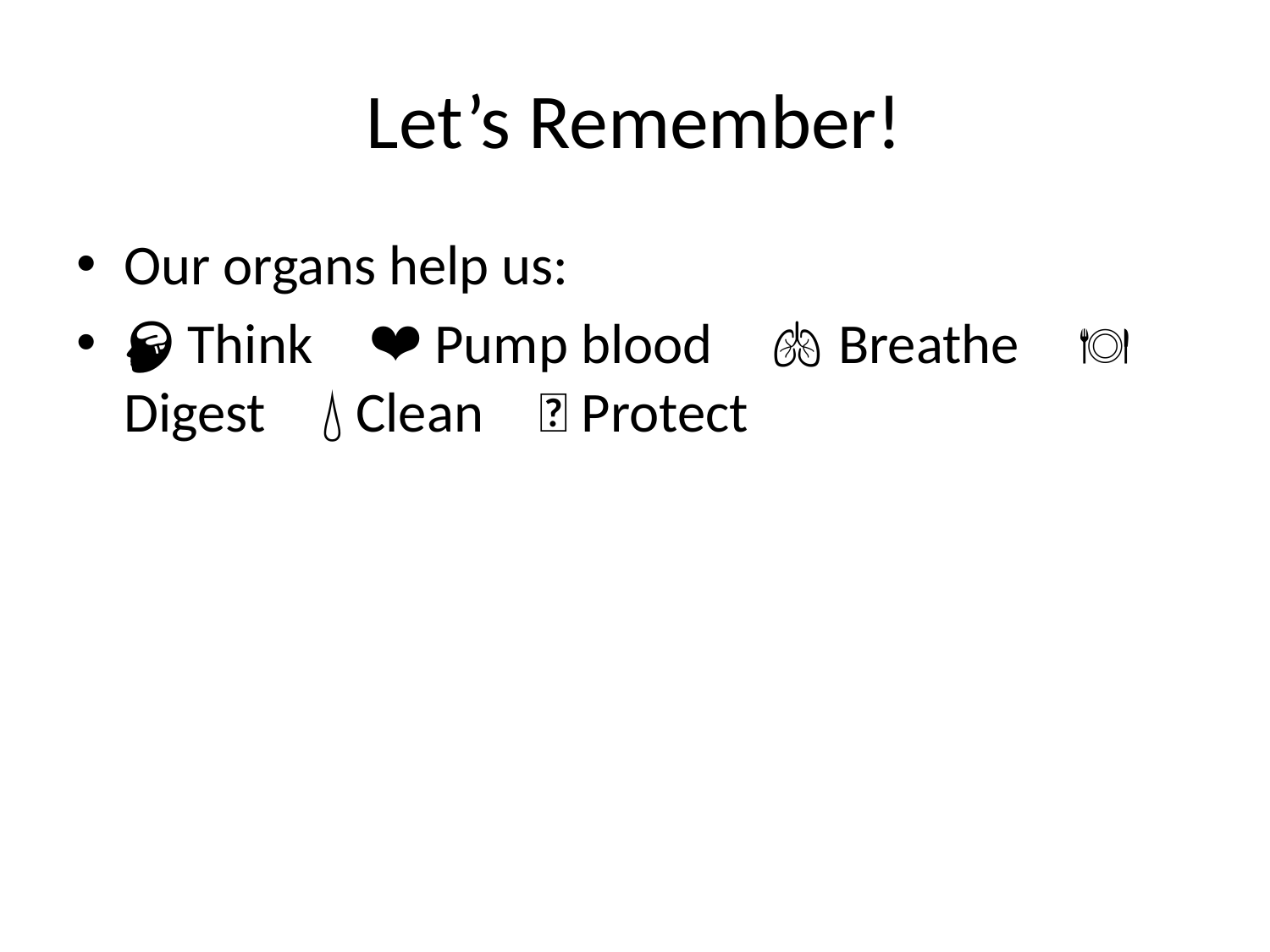

# Let’s Remember!
Our organs help us:
🧠 Think ❤️ Pump blood 🫁 Breathe 🍽️ Digest 💧 Clean 🦴 Protect